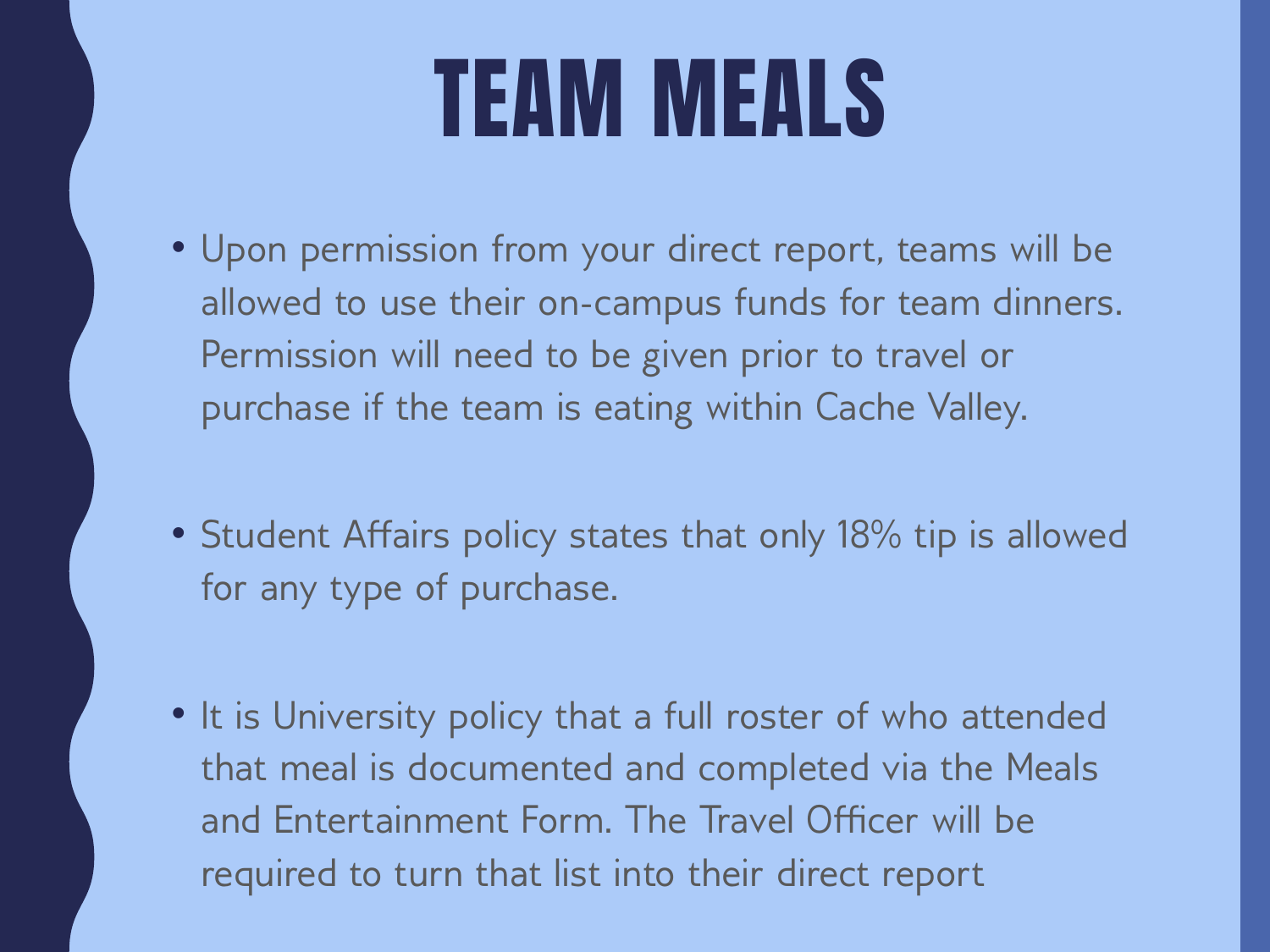

# Team meals
Upon permission from your direct report, teams will be allowed to use their on-campus funds for team dinners. Permission will need to be given prior to travel or purchase if the team is eating within Cache Valley.

Student Affairs policy states that only 18% tip is allowed for any type of purchase.

It is University policy that a full roster of who attended that meal is documented and completed via the Meals and Entertainment Form. The Travel Officer will be required to turn that list into their direct report